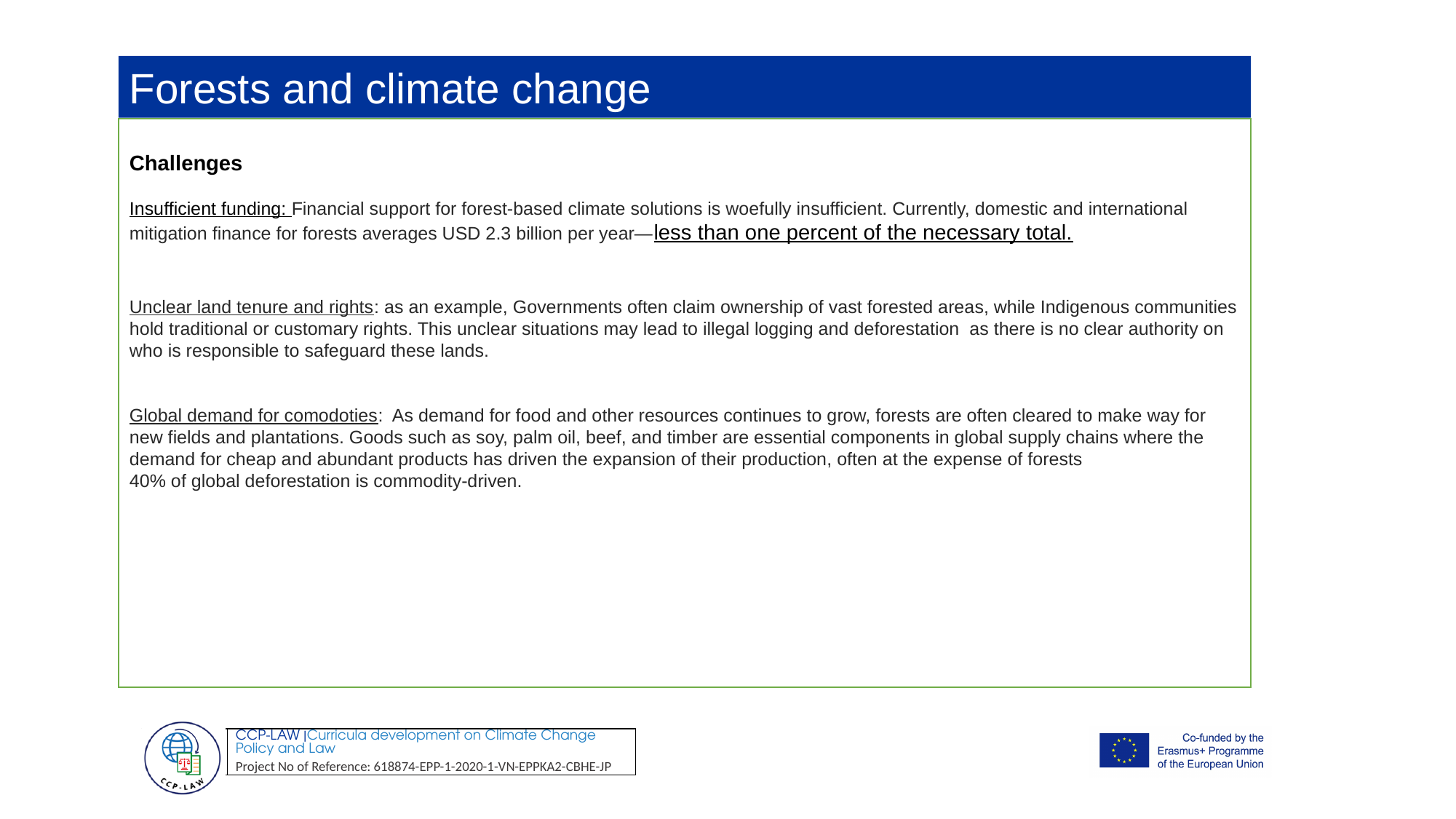

Forests and climate change

Challenges

Insufficient funding: Financial support for forest-based climate solutions is woefully insufficient. Currently, domestic and international mitigation finance for forests averages USD 2.3 billion per year—less than one percent of the necessary total.

Unclear land tenure and rights: as an example, Governments often claim ownership of vast forested areas, while Indigenous communities hold traditional or customary rights. This unclear situations may lead to illegal logging and deforestation  as there is no clear authority on who is responsible to safeguard these lands.

Global demand for comodoties:  As demand for food and other resources continues to grow, forests are often cleared to make way for new fields and plantations. Goods such as soy, palm oil, beef, and timber are essential components in global supply chains where the demand for cheap and abundant products has driven the expansion of their production, often at the expense of forests
40% of global deforestation is commodity-driven.